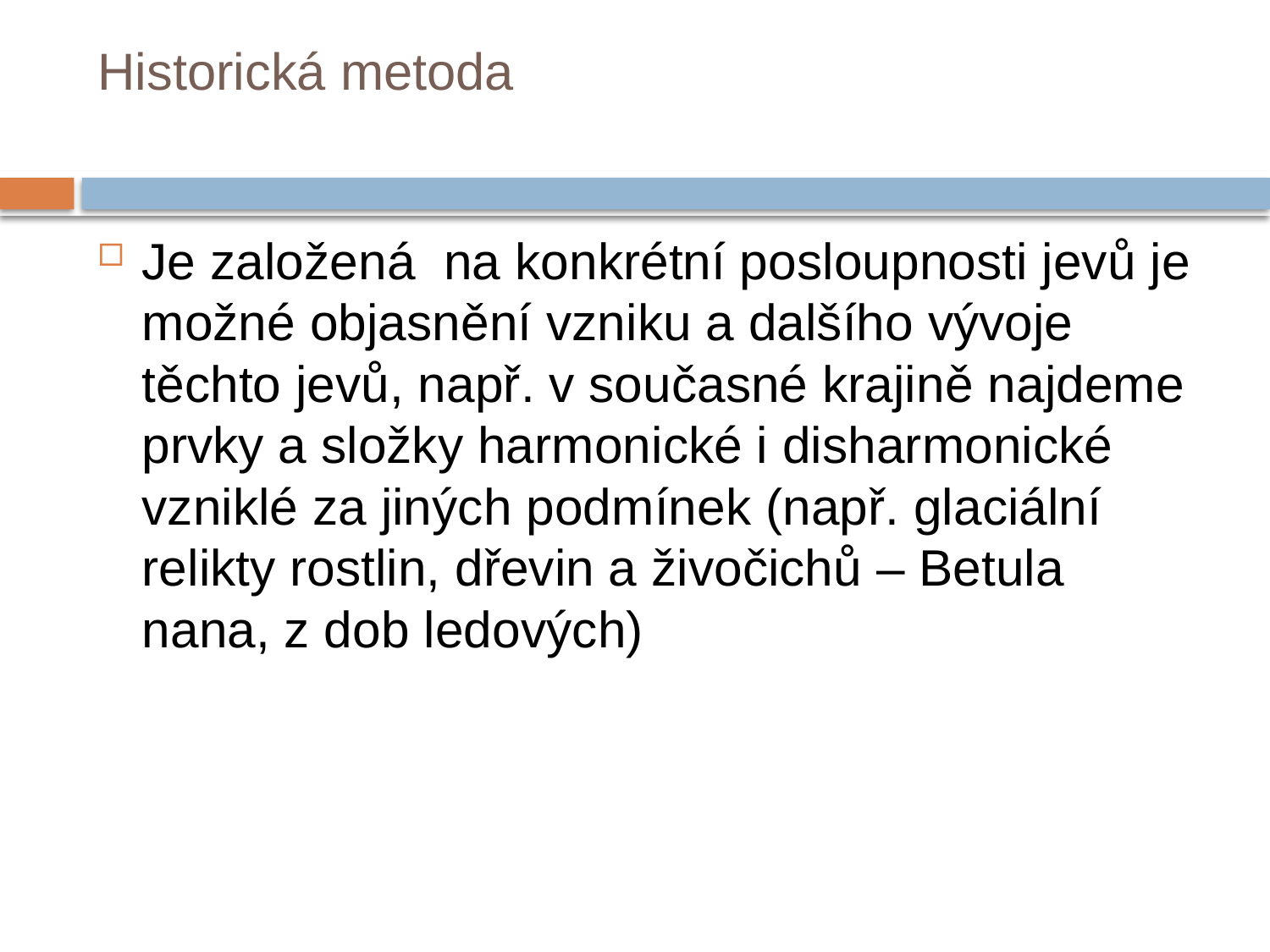

# Historická metoda
Je založená  na konkrétní posloupnosti jevů je možné objasnění vzniku a dalšího vývoje těchto jevů, např. v současné krajině najdeme prvky a složky harmonické i disharmonické vzniklé za jiných podmínek (např. glaciální relikty rostlin, dřevin a živočichů – Betula nana, z dob ledových)